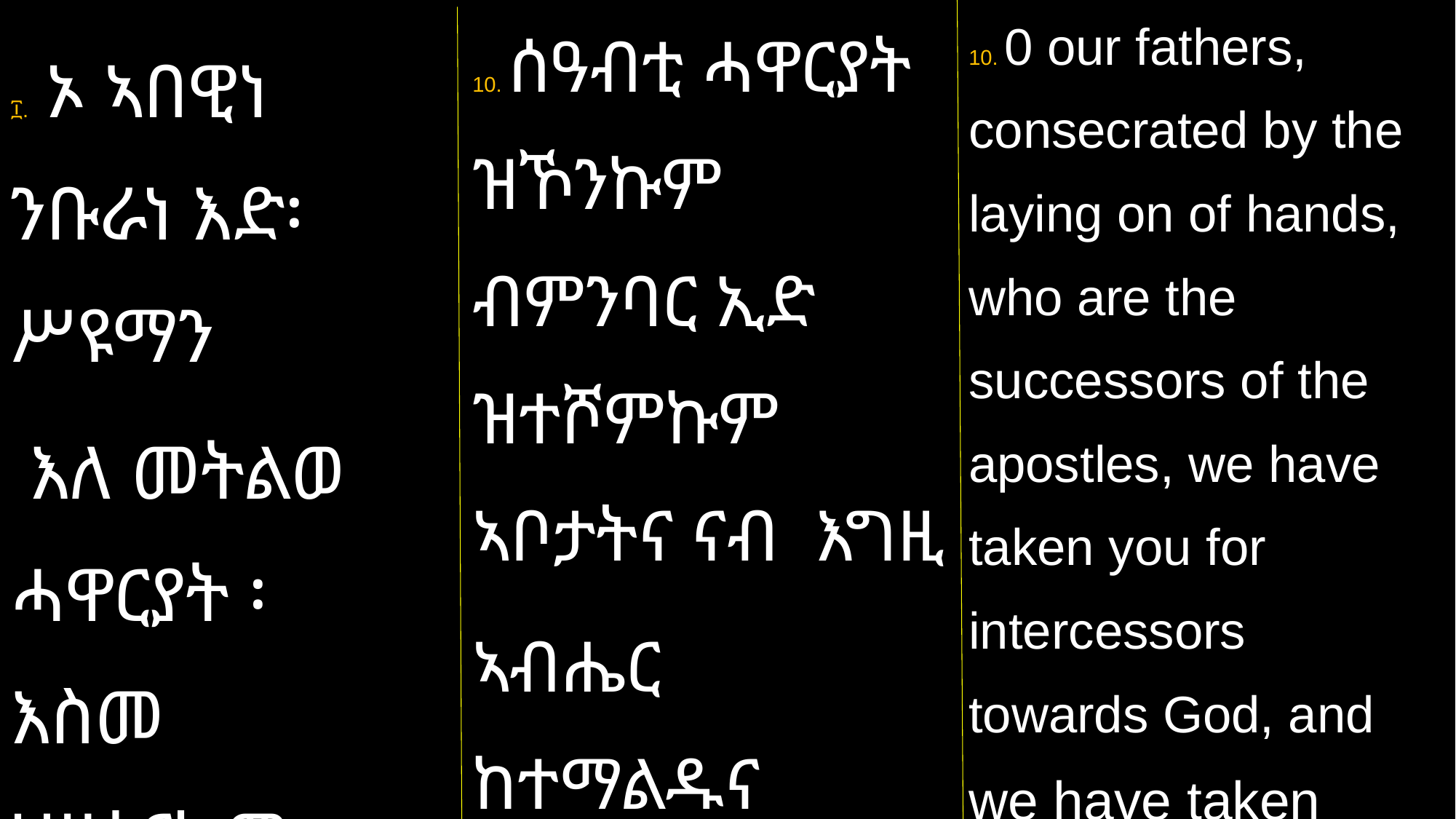

10. ሰዓብቲ ሓዋርያት ዝኾንኩም ብምንባር ኢድ ዝተሾምኩም ኣቦታትና ናብ  እግዚ
ኣብሔር ከተማልዱና ተቐቢልናኩም ኣሎና ። ብዘመንና ድማ ናብ
10. 0 our fathers, consecrated by the laying on of hands, who are the successors of the apostles, we have taken you for intercessors towards God, and we have taken
፲.   ኦ ኣበዊነ ንቡራነ እድ፡ ሥዩማን
 እለ መትልወ ሓዋርያት ፡ እስመ ነሣዕናክሙ፡
ኣስተበቋዕያነ እለ